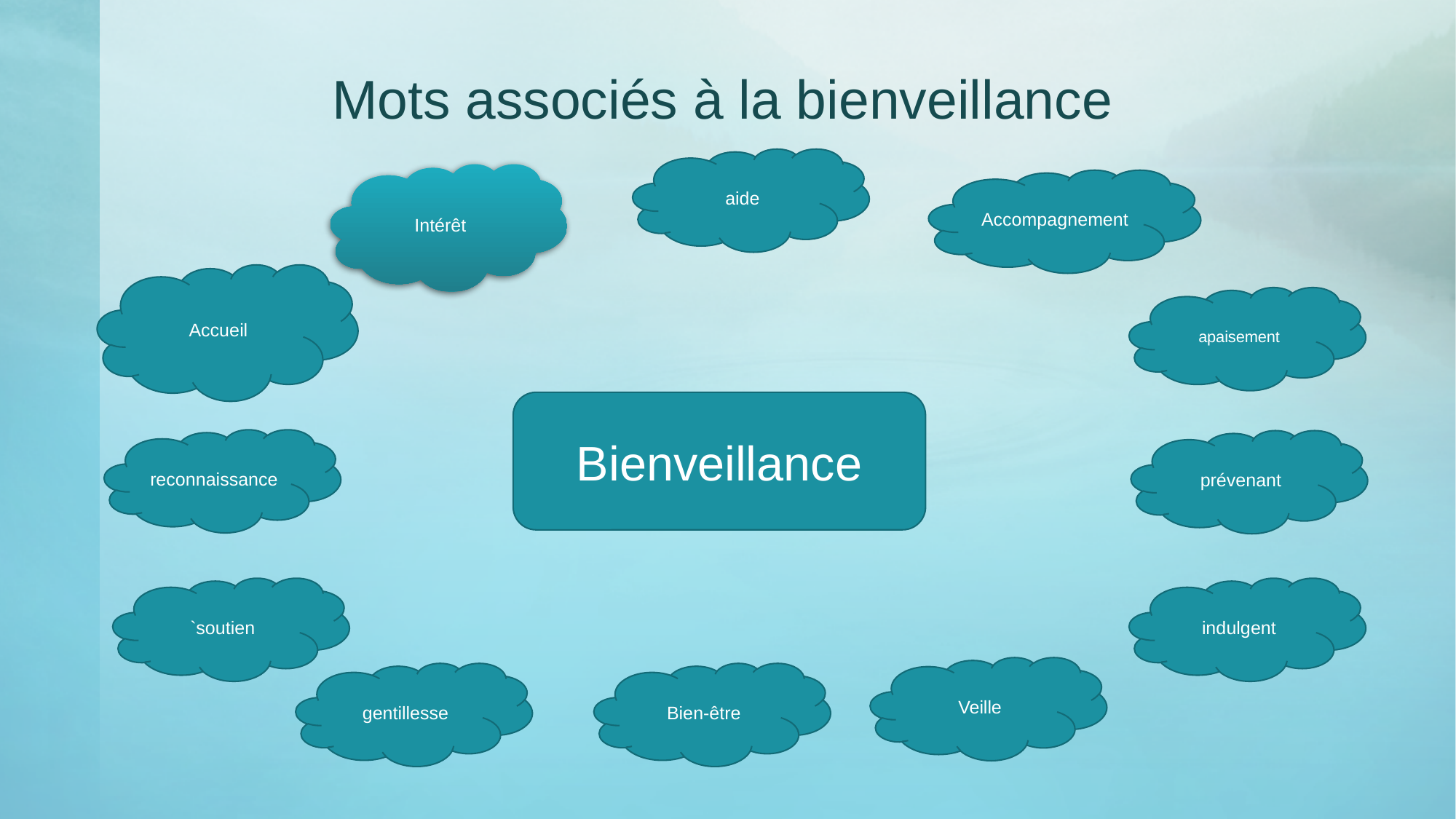

# Mots associés à la bienveillance
aide
Intérêt
Accompagnement
Accueil
apaisement
Bienveillance
reconnaissance
prévenant
`soutien
indulgent
Veille
gentillesse
Bien-être